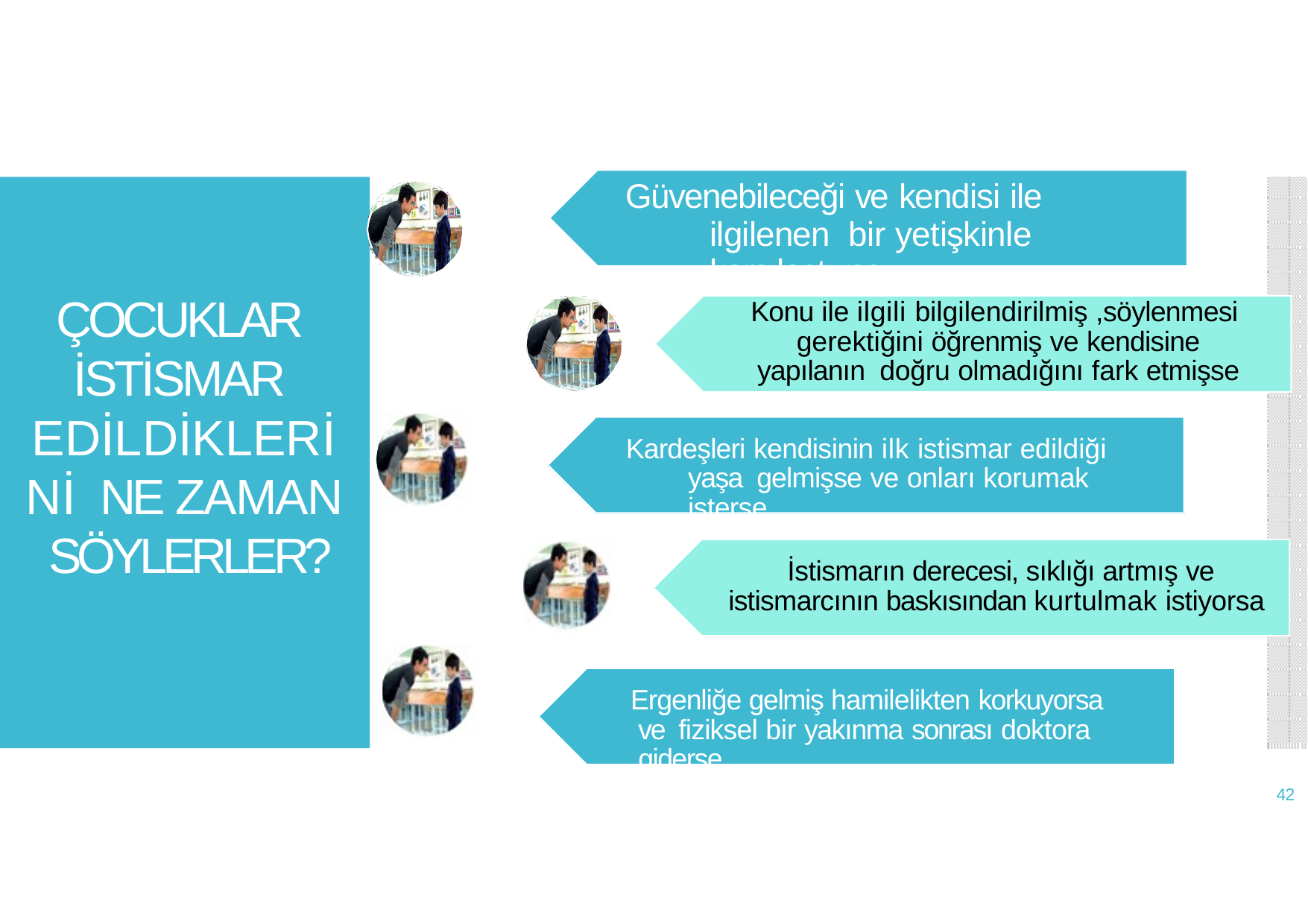

# Güvenebileceği ve kendisi ile ilgilenen  bir yetişkinle karşılaştıysa

ÇOCUKLAR  İSTİSMAR  EDİLDİKLERİNİ  NE ZAMAN  SÖYLERLER?
Konu ile ilgili bilgilendirilmiş ,söylenmesi  gerektiğini öğrenmiş ve kendisine yapılanın  doğru olmadığını fark etmişse

Kardeşleri kendisinin ilk istismar edildiği yaşa  gelmişse ve onları korumak isterse

İstismarın derecesi, sıklığı artmış ve  istismarcının baskısından kurtulmak istiyorsa

Ergenliğe gelmiş hamilelikten korkuyorsa ve  fiziksel bir yakınma sonrası doktora giderse

42